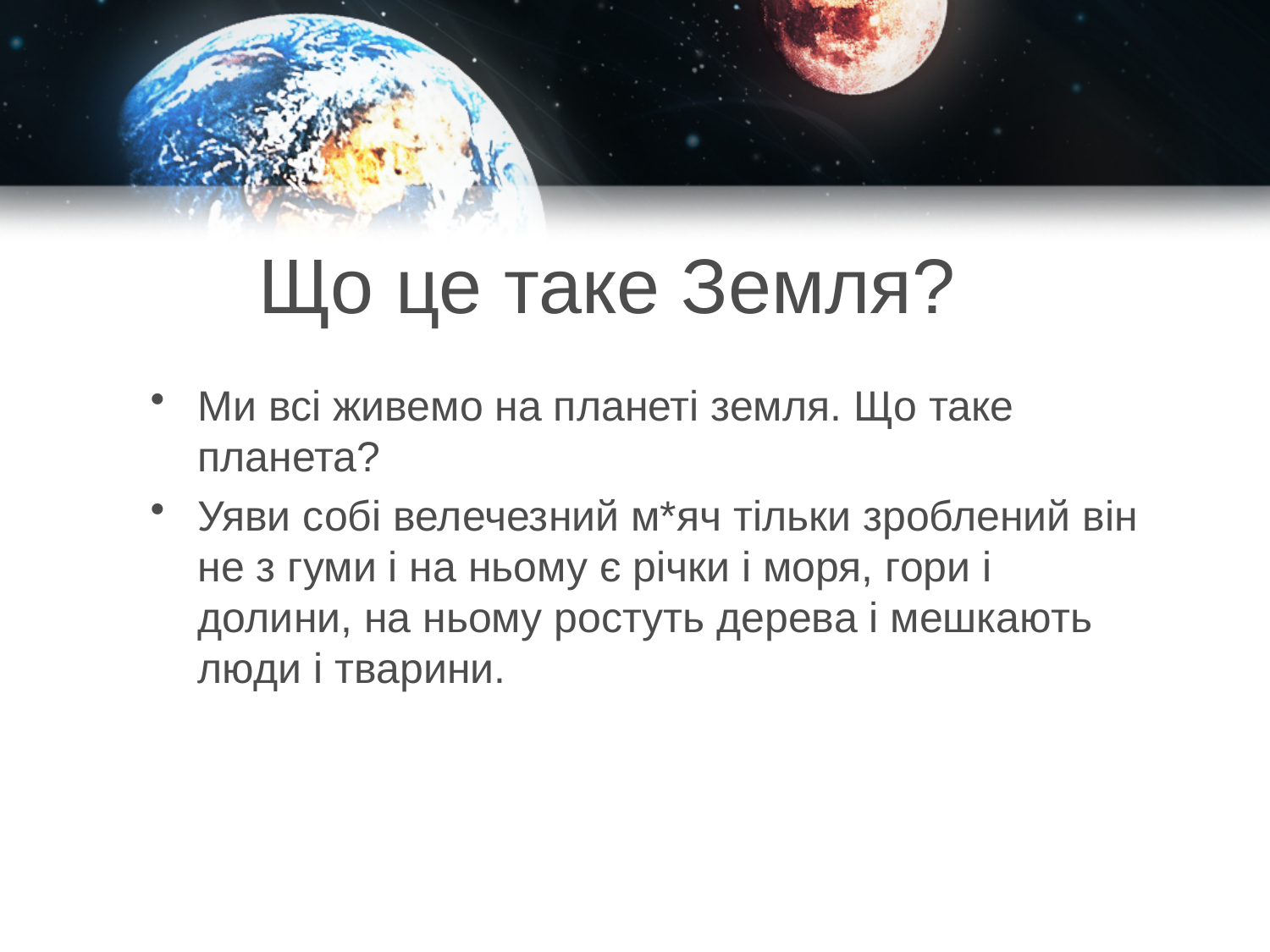

# Що це таке Земля?
Ми всі живемо на планеті земля. Що таке планета?
Уяви собі велечезний м*яч тільки зроблений він не з гуми і на ньому є річки і моря, гори і долини, на ньому ростуть дерева і мешкають люди і тварини.